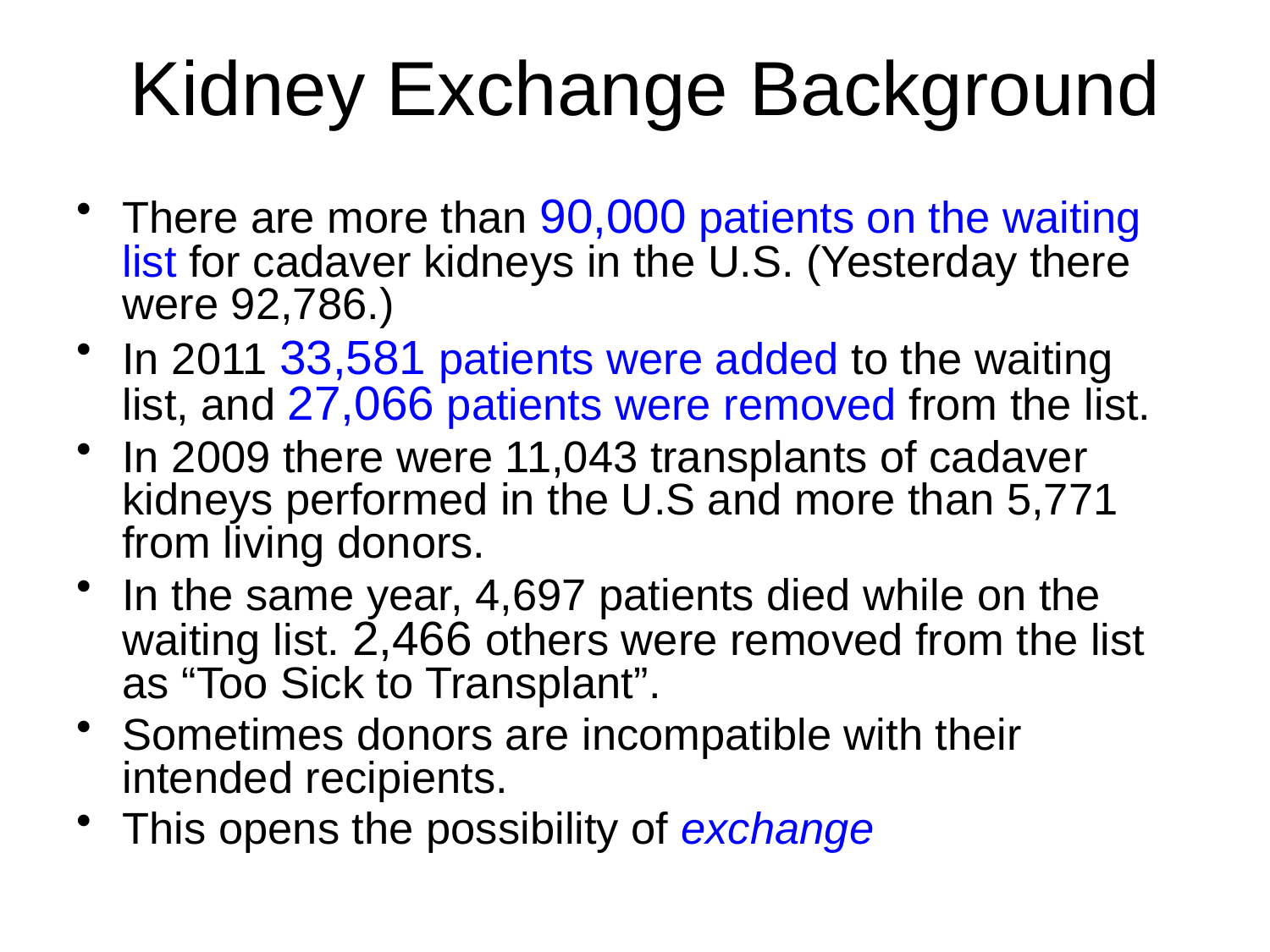

# Kidney Exchange Background
There are more than 90,000 patients on the waiting list for cadaver kidneys in the U.S. (Yesterday there were 92,786.)
In 2011 33,581 patients were added to the waiting list, and 27,066 patients were removed from the list.
In 2009 there were 11,043 transplants of cadaver kidneys performed in the U.S and more than 5,771 from living donors.
In the same year, 4,697 patients died while on the waiting list. 2,466 others were removed from the list as “Too Sick to Transplant”.
Sometimes donors are incompatible with their intended recipients.
This opens the possibility of exchange